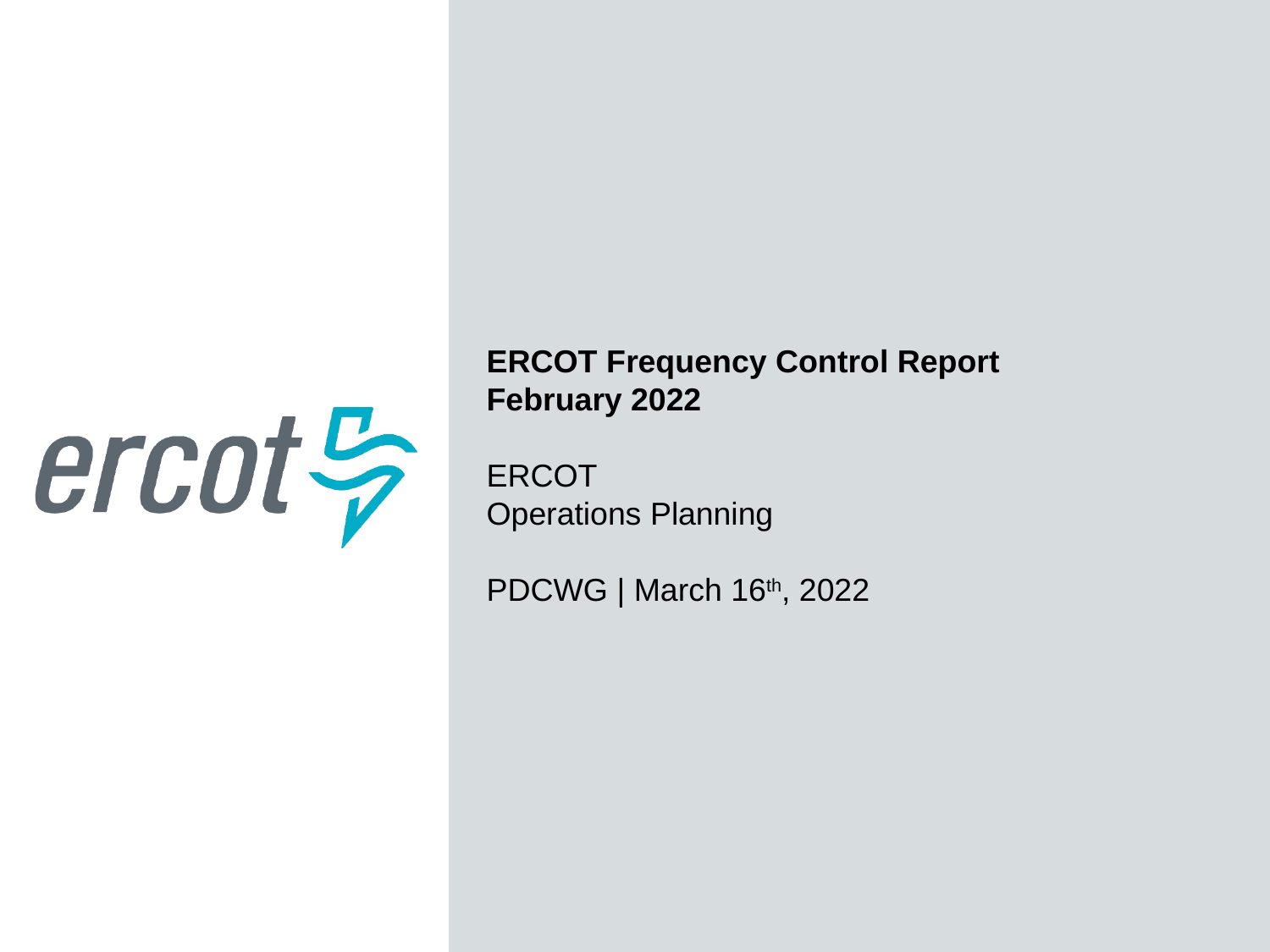

ERCOT Frequency Control Report
February 2022

ERCOT
Operations Planning

PDCWG | March 16th, 2022